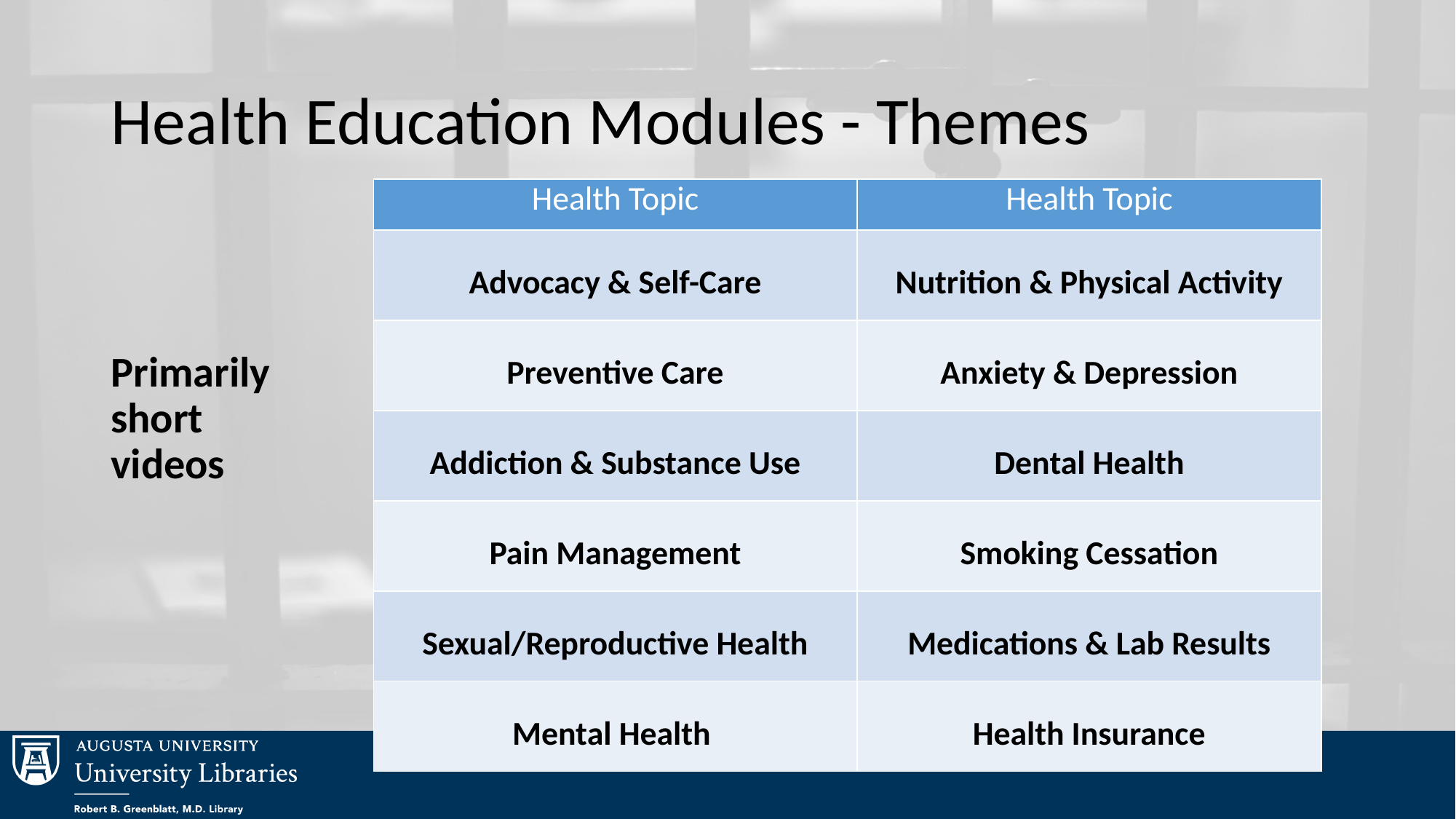

# Health Education Modules - Themes
| Health Topic | Health Topic |
| --- | --- |
| Advocacy & Self-Care | Nutrition & Physical Activity |
| Preventive Care | Anxiety & Depression |
| Addiction & Substance Use | Dental Health |
| Pain Management | Smoking Cessation |
| Sexual/Reproductive Health | Medications & Lab Results |
| Mental Health | Health Insurance |

Primarily
short
videos